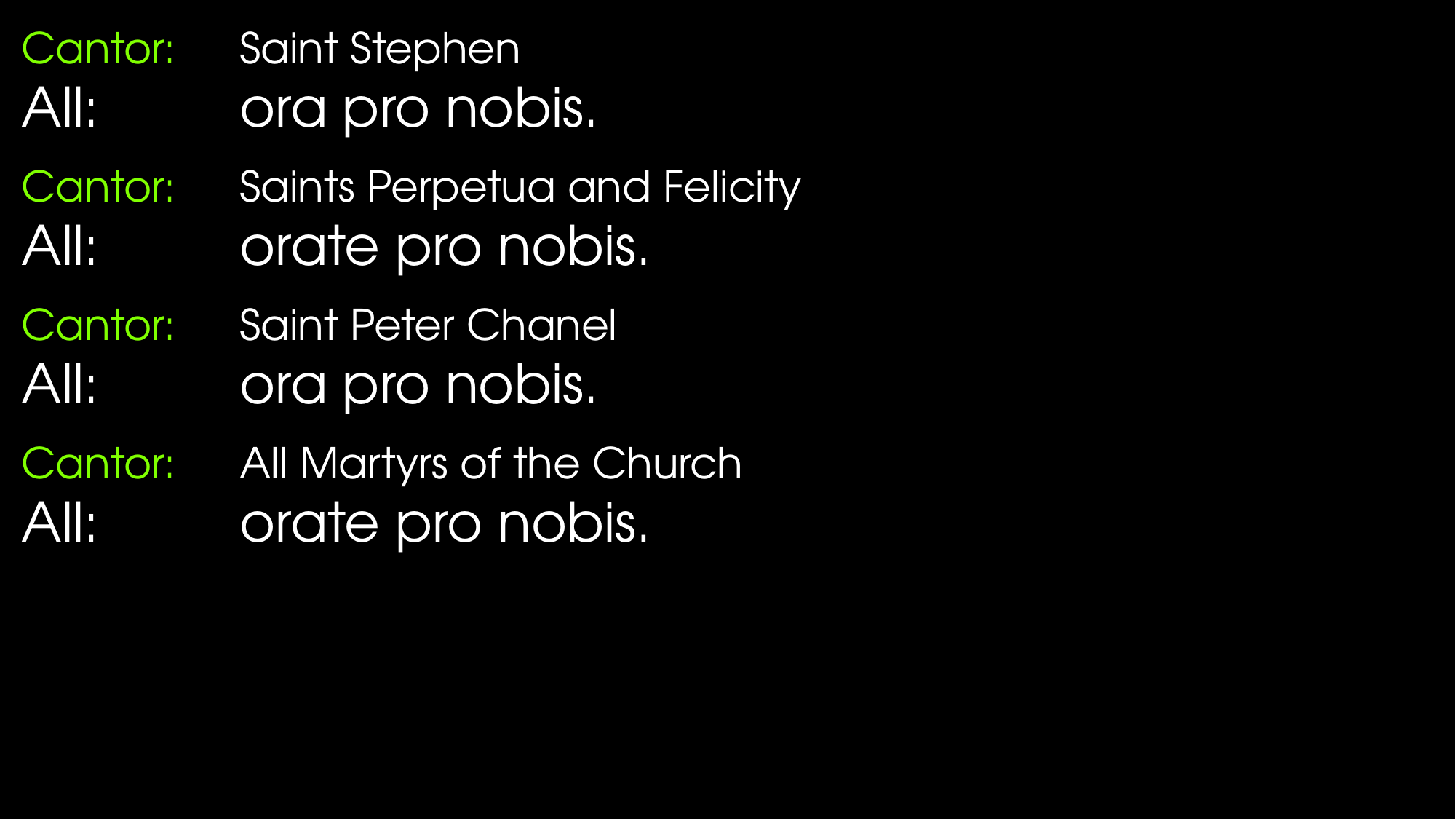

Cantor:	Saint Stephen
All:		ora pro nobis.
Cantor:	Saints Perpetua and Felicity
All:		orate pro nobis.
Cantor:	Saint Peter Chanel
All:		ora pro nobis.
Cantor:	All Martyrs of the Church
All:		orate pro nobis.